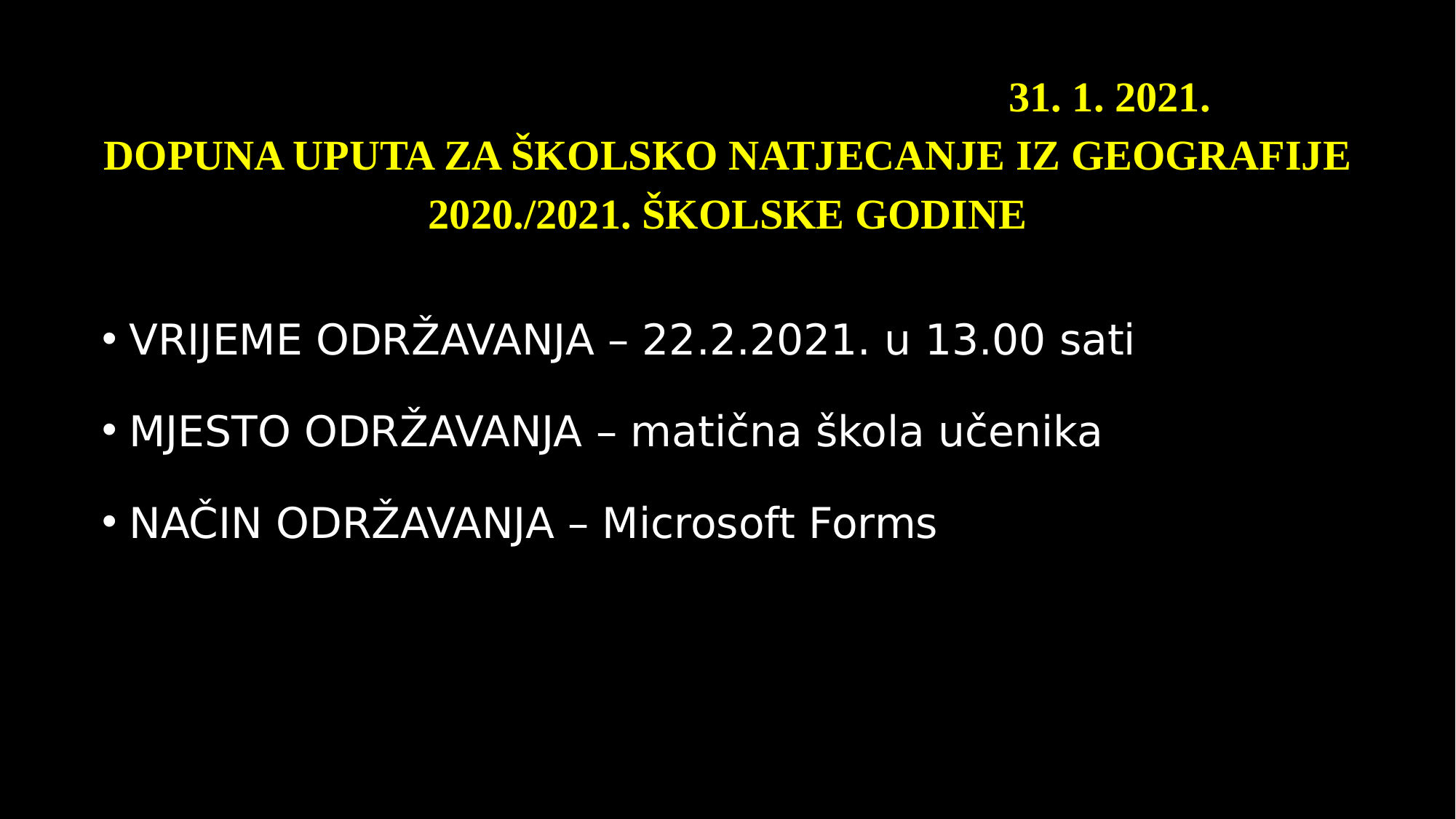

# 31. 1. 2021. DOPUNA UPUTA ZA ŠKOLSKO NATJECANJE IZ GEOGRAFIJE 2020./2021. ŠKOLSKE GODINE
VRIJEME ODRŽAVANJA – 22.2.2021. u 13.00 sati
MJESTO ODRŽAVANJA – matična škola učenika
NAČIN ODRŽAVANJA – Microsoft Forms